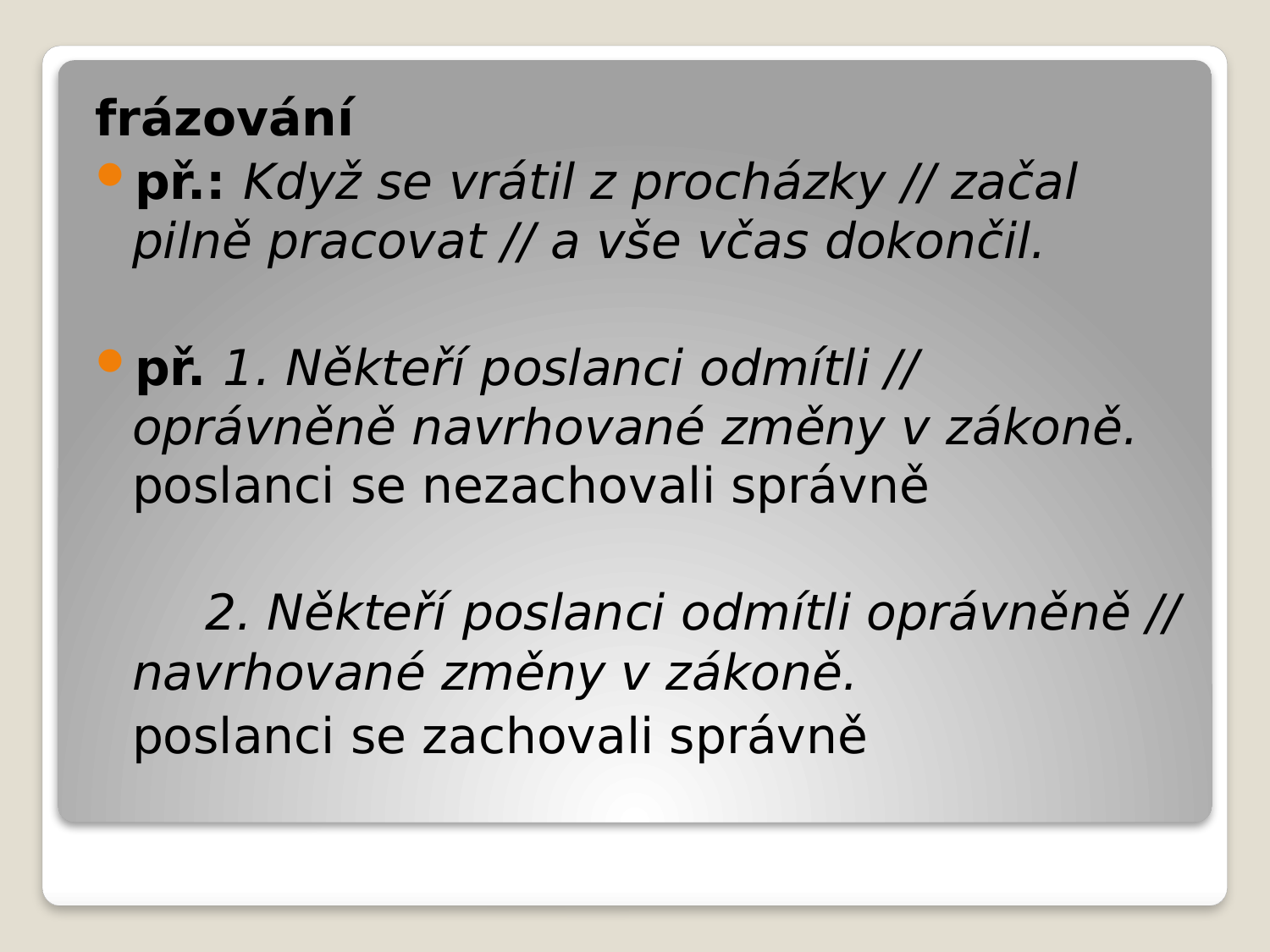

frázování
př.: Když se vrátil z procházky // začal pilně pracovat // a vše včas dokončil.

př. 1. Někteří poslanci odmítli // oprávněně navrhované změny v zákoně.  poslanci se nezachovali správně

       2. Někteří poslanci odmítli oprávněně // navrhované změny v zákoně.
	poslanci se zachovali správně

#